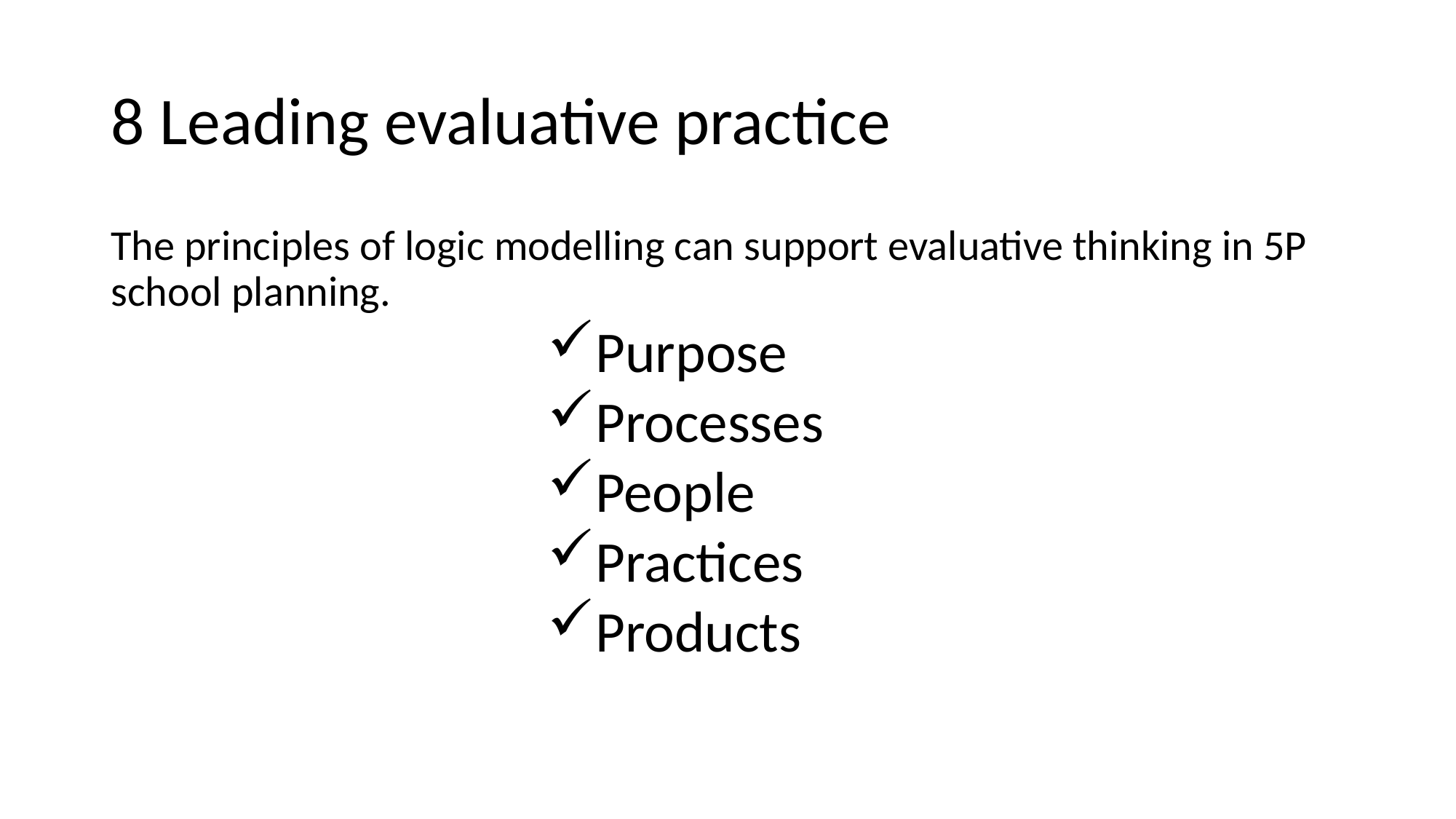

# 8 Leading evaluative practice
The principles of logic modelling can support evaluative thinking in 5P school planning.
Purpose
Processes
People
Practices
Products